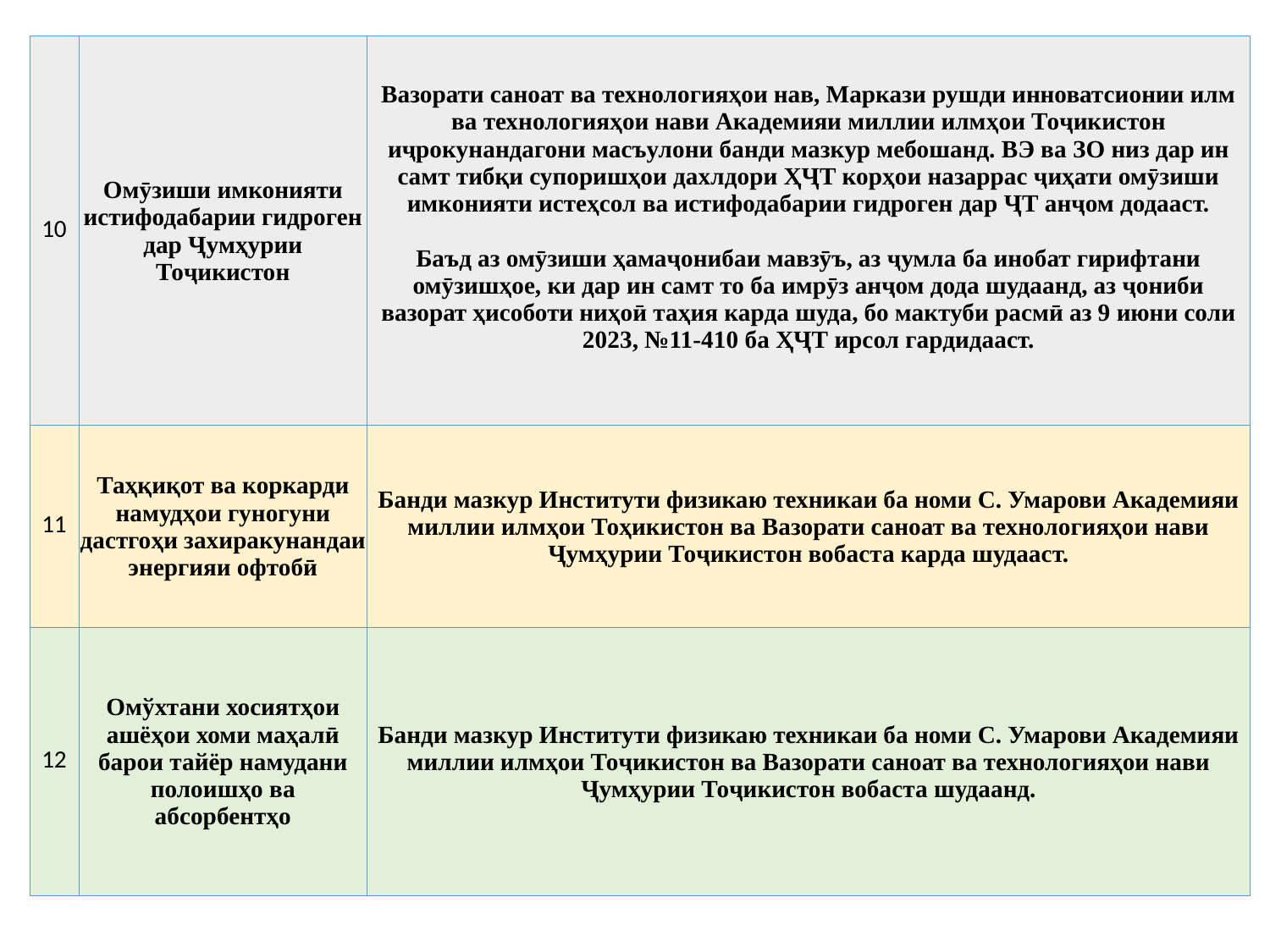

| 10 | Омӯзиши имконияти истифодабарии гидроген дар Ҷумҳурии Тоҷикистон | Вазорати саноат ва технологияҳои нав, Маркази рушди инноватсионии илм ва технологияҳои нави Академияи миллии илмҳои Тоҷикистон иҷрокунандагони масъулони банди мазкур мебошанд. ВЭ ва ЗО низ дар ин самт тибқи супоришҳои дахлдори ҲҶТ корҳои назаррас ҷиҳати омӯзиши имконияти истеҳсол ва истифодабарии гидроген дар ҶТ анҷом додааст. Баъд аз омӯзиши ҳамаҷонибаи мавзӯъ, аз ҷумла ба инобат гирифтани омӯзишҳое, ки дар ин самт то ба имрӯз анҷом дода шудаанд, аз ҷониби вазорат ҳисоботи ниҳоӣ таҳия карда шуда, бо мактуби расмӣ аз 9 июни соли 2023, №11-410 ба ҲҶТ ирсол гардидааст. |
| --- | --- | --- |
| 11 | Таҳқиқот ва коркарди намудҳои гуногуни дастгоҳи захиракунандаи энергияи офтобӣ | Банди мазкур Институти физикаю техникаи ба номи С. Умарови Академияи миллии илмҳои Тоҳикистон ва Вазорати саноат ва технологияҳои нави Ҷумҳурии Тоҷикистон вобаста карда шудааст. |
| 12 | Омўхтани хосиятҳои ашёҳои хоми маҳалӣ барои тайёр намудани полоишҳо ва абсорбентҳо | Банди мазкур Институти физикаю техникаи ба номи С. Умарови Академияи миллии илмҳои Тоҷикистон ва Вазорати саноат ва технологияҳои нави Ҷумҳурии Тоҷикистон вобаста шудаанд. |